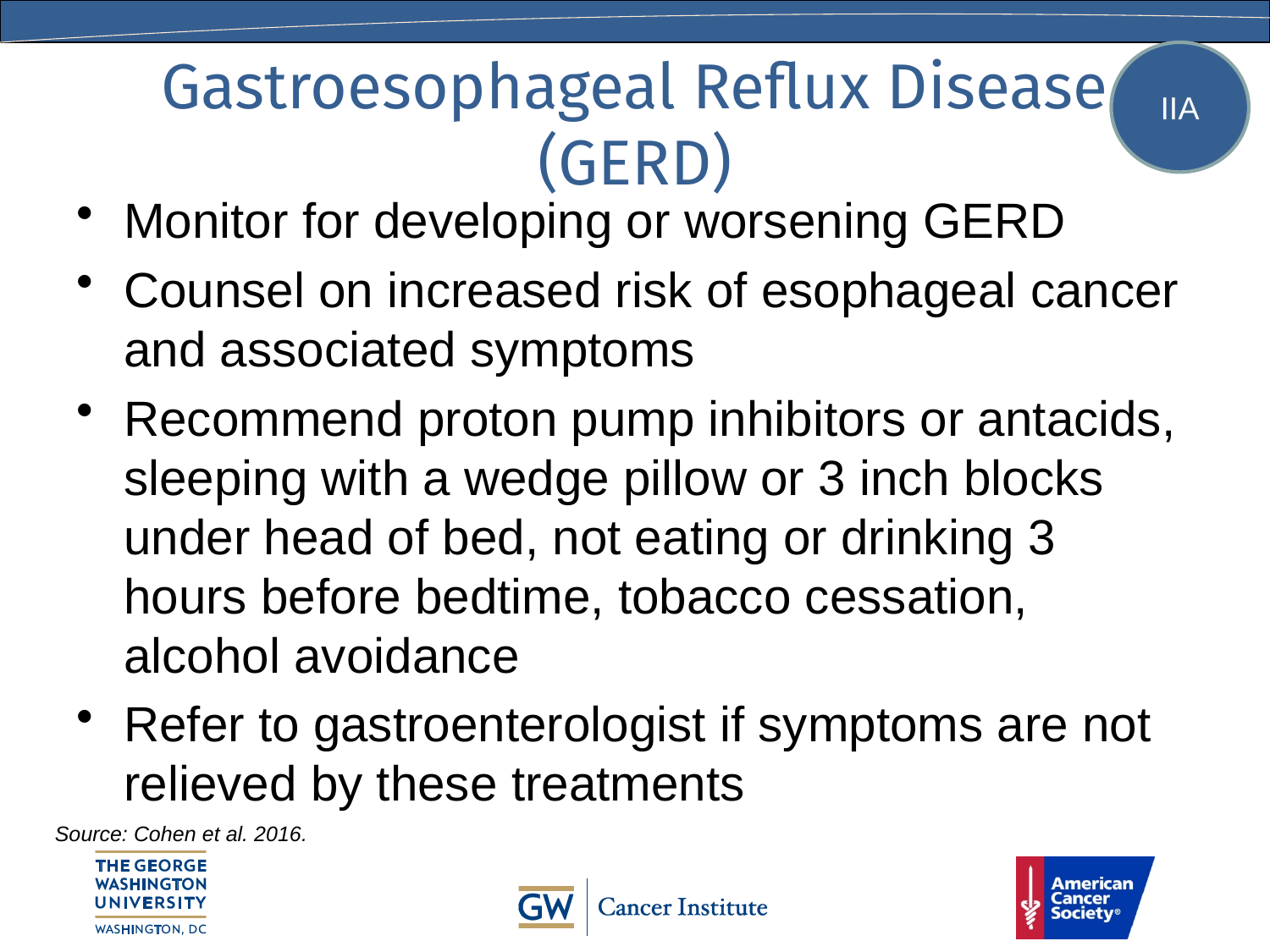

# Gastroesophageal Reflux Disease (GERD)
IIA
Monitor for developing or worsening GERD
Counsel on increased risk of esophageal cancer and associated symptoms
Recommend proton pump inhibitors or antacids, sleeping with a wedge pillow or 3 inch blocks under head of bed, not eating or drinking 3 hours before bedtime, tobacco cessation, alcohol avoidance
Refer to gastroenterologist if symptoms are not relieved by these treatments
Source: Cohen et al. 2016.